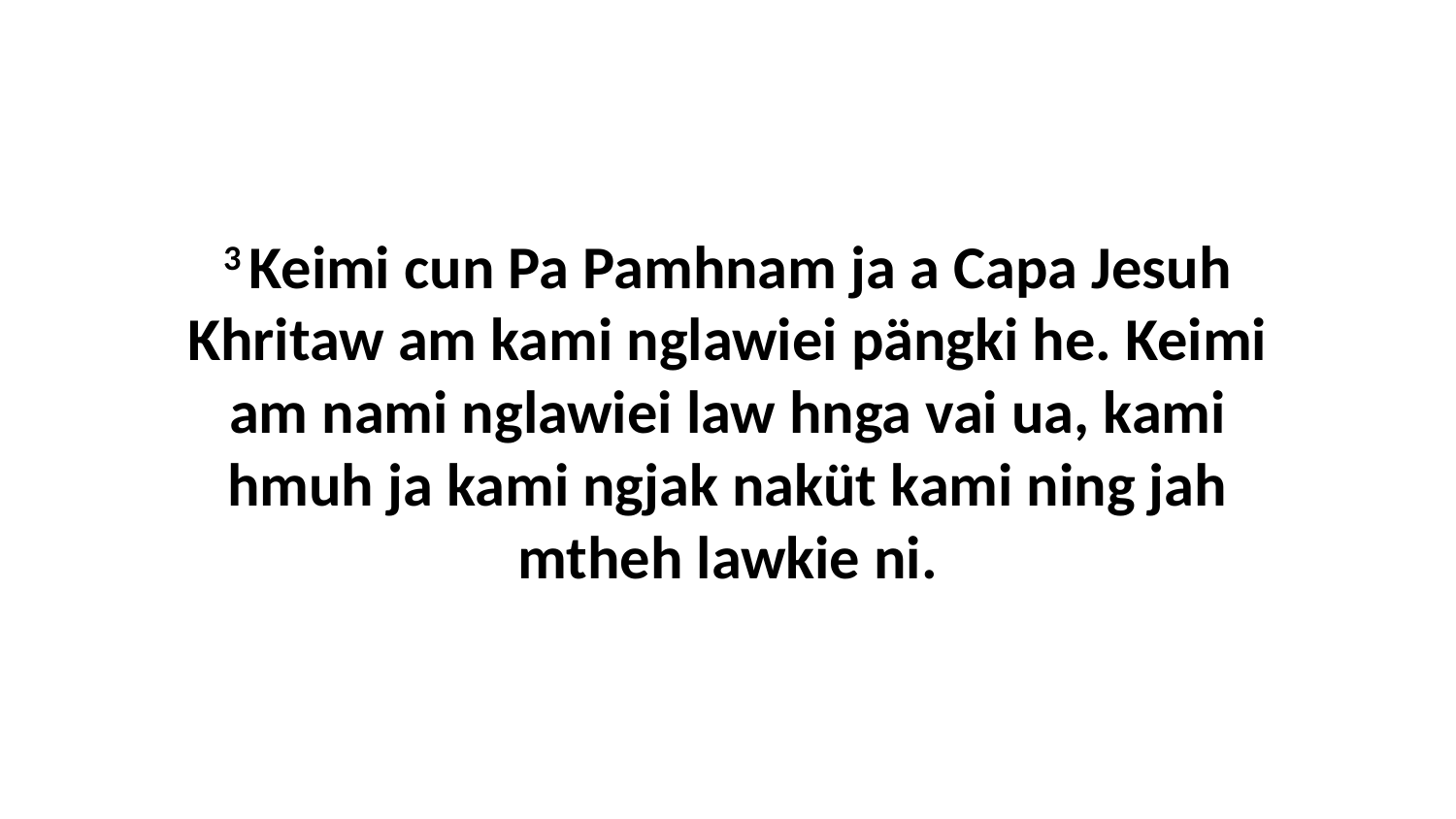

3 Keimi cun Pa Pamhnam ja a Capa Jesuh Khritaw am kami nglawiei pängki he. Keimi am nami nglawiei law hnga vai ua, kami hmuh ja kami ngjak naküt kami ning jah mtheh lawkie ni.